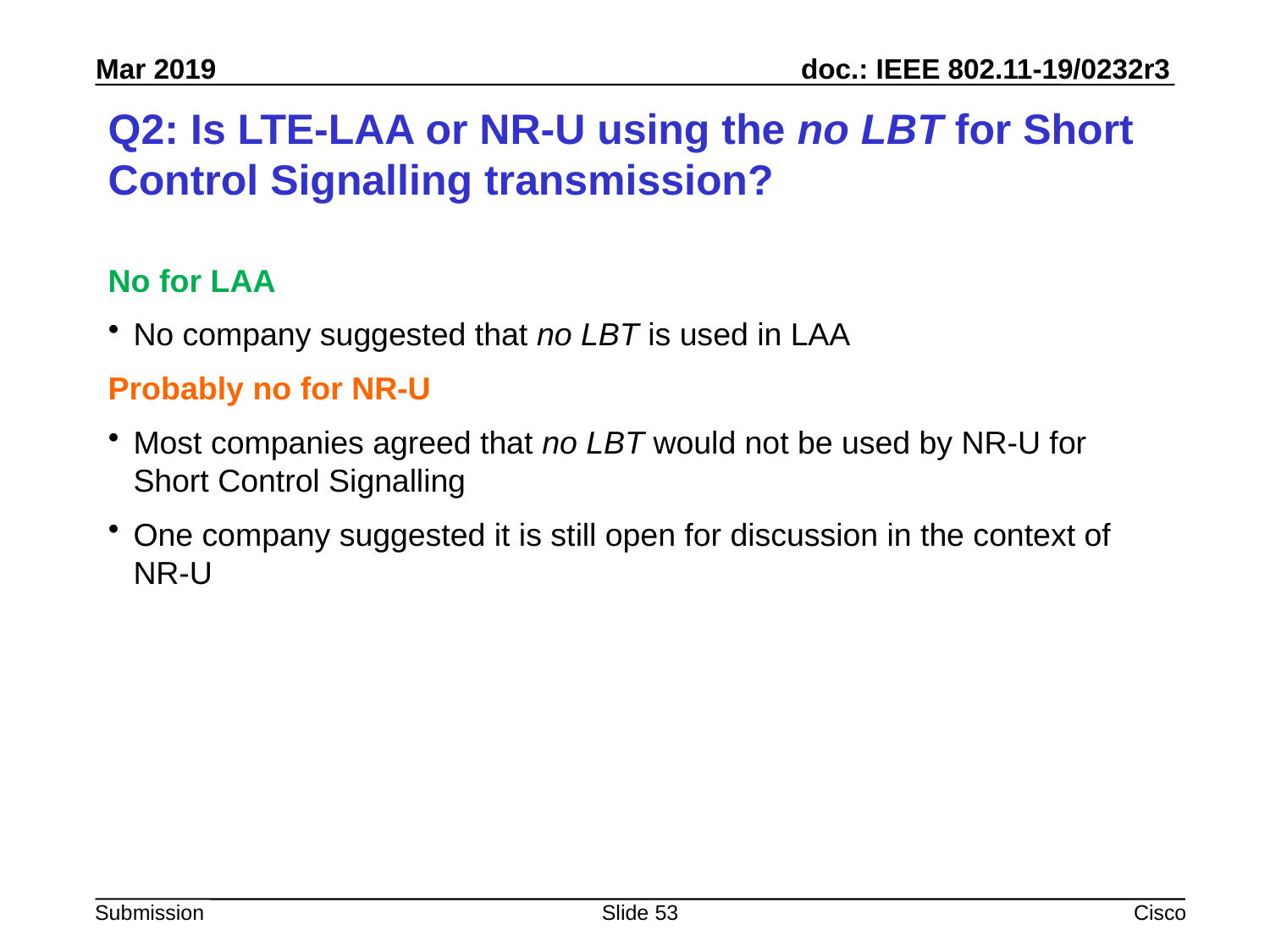

# Q2: Is LTE-LAA or NR-U using the no LBT for Short Control Signalling transmission?
No for LAA
No company suggested that no LBT is used in LAA
Probably no for NR-U
Most companies agreed that no LBT would not be used by NR-U for Short Control Signalling
One company suggested it is still open for discussion in the context of NR-U

Slide 53
Cisco